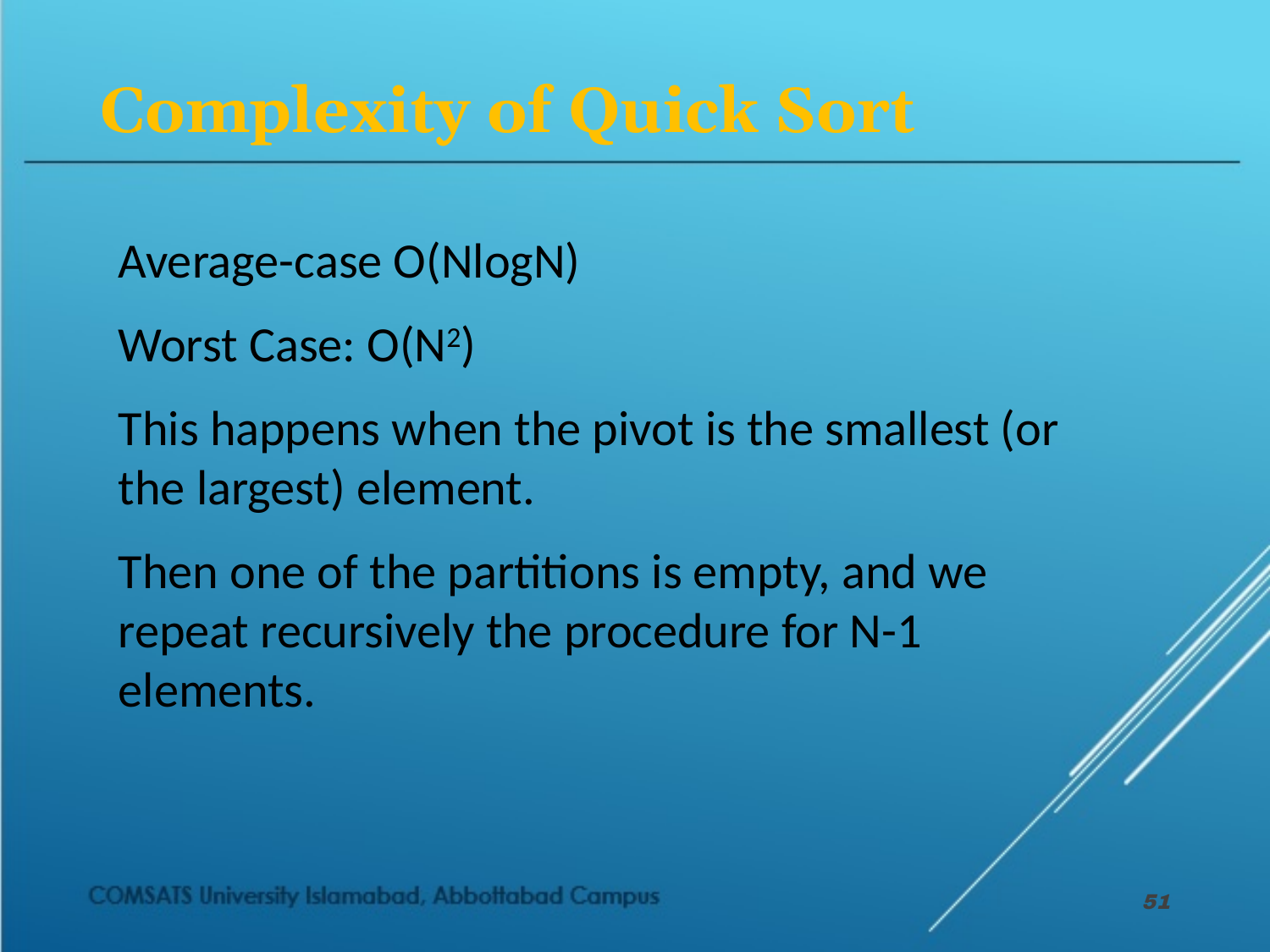

# Complexity of Quick Sort
Average-case O(NlogN)
Worst Case: O(N2)
This happens when the pivot is the smallest (or the largest) element.
Then one of the partitions is empty, and we repeat recursively the procedure for N-1 elements.
51